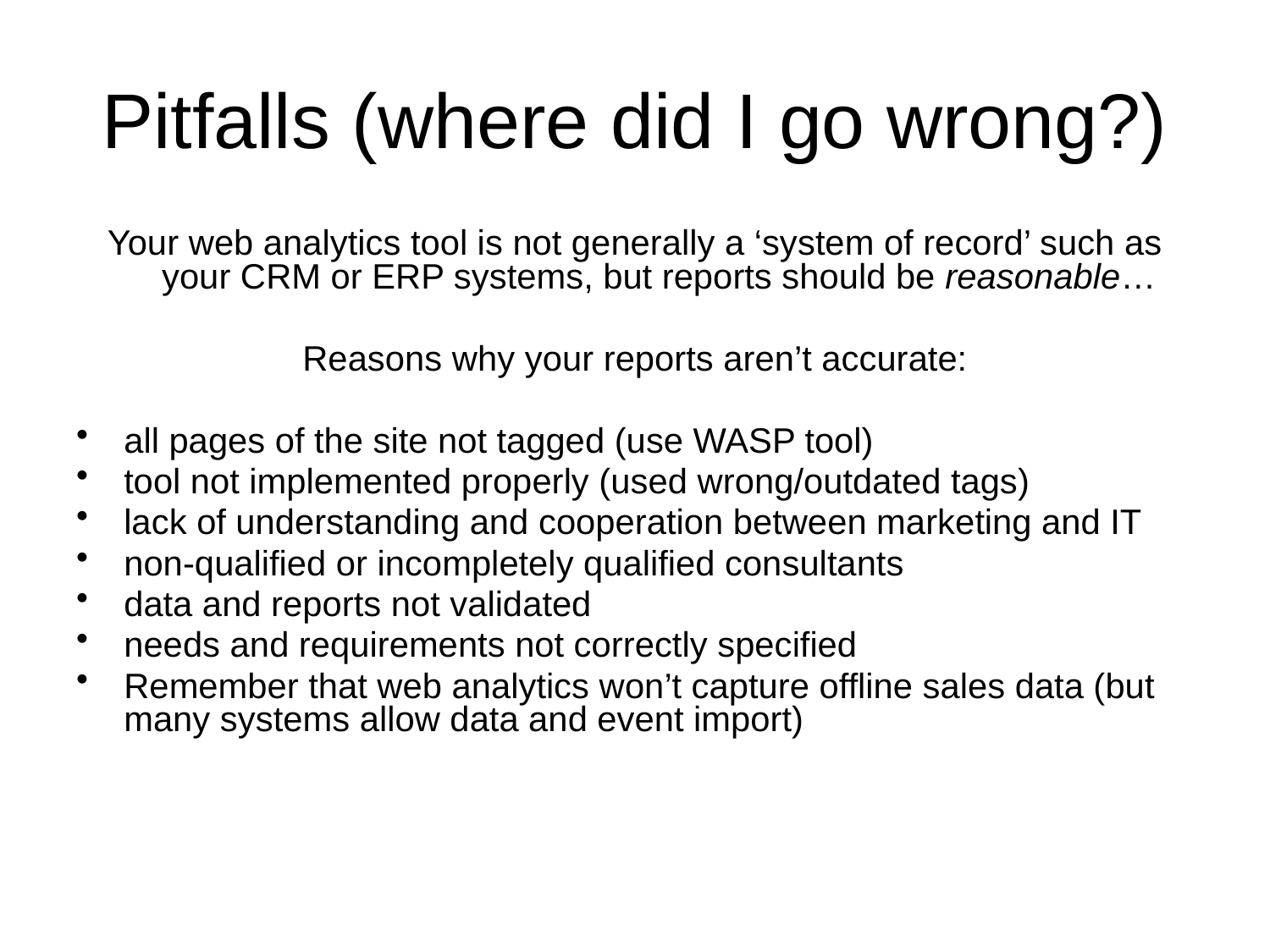

# Pitfalls (where did I go wrong?)
Your web analytics tool is not generally a ‘system of record’ such as your CRM or ERP systems, but reports should be reasonable…

Reasons why your reports aren’t accurate:

all pages of the site not tagged (use WASP tool)
tool not implemented properly (used wrong/outdated tags)
lack of understanding and cooperation between marketing and IT
non-qualified or incompletely qualified consultants
data and reports not validated
needs and requirements not correctly specified
Remember that web analytics won’t capture offline sales data (but many systems allow data and event import)